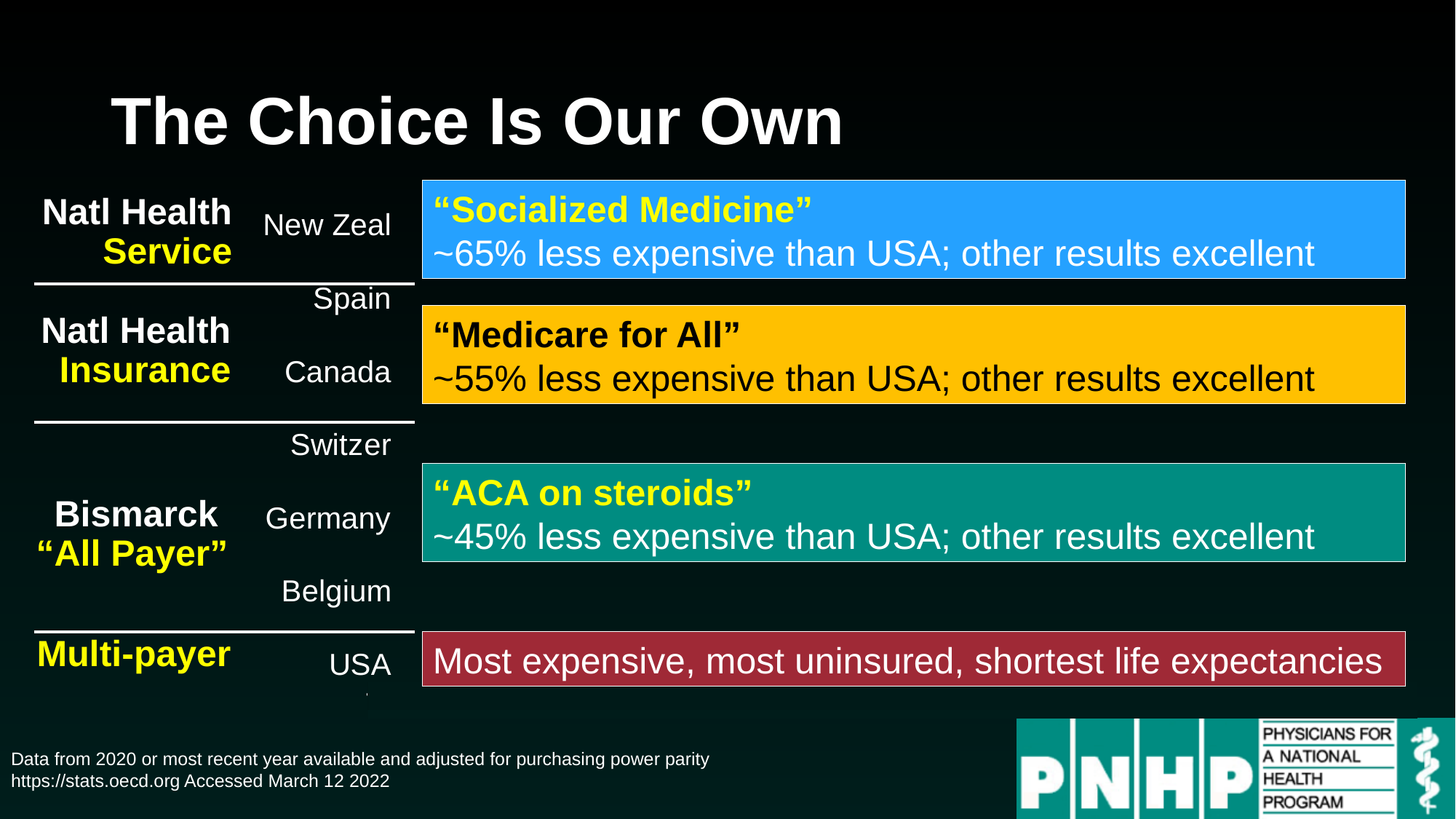

# The Choice Is Our Own

### Chart

| Category | Series 1 |
|---|---|
| USA | 0.853 |
| Austria | 0.999 |
| Belgium | 0.999 |
| France | 0.999 |
| Germany | 0.998 |
| Netherl | 0.998 |
| Switzer | 1.0 |
| Australia | 1.0 |
| Canada | 1.0 |
| Ireland | 1.0 |
| Spain | 1.0 |
| Italy | 1.0 |
| New Zeal | 1.0 |
| UK | 1.0 |
“Socialized Medicine”
~65% less expensive than USA; other results excellent
Natl Health Service
Natl Health Insurance
“Medicare for All”
~55% less expensive than USA; other results excellent
“ACA on steroids”
~45% less expensive than USA; other results excellent
Bismarck
“All Payer”
Multi-payer
Most expensive, most uninsured, shortest life expectancies

Data from 2020 or most recent year available and adjusted for purchasing power parity
https://stats.oecd.org Accessed March 12 2022